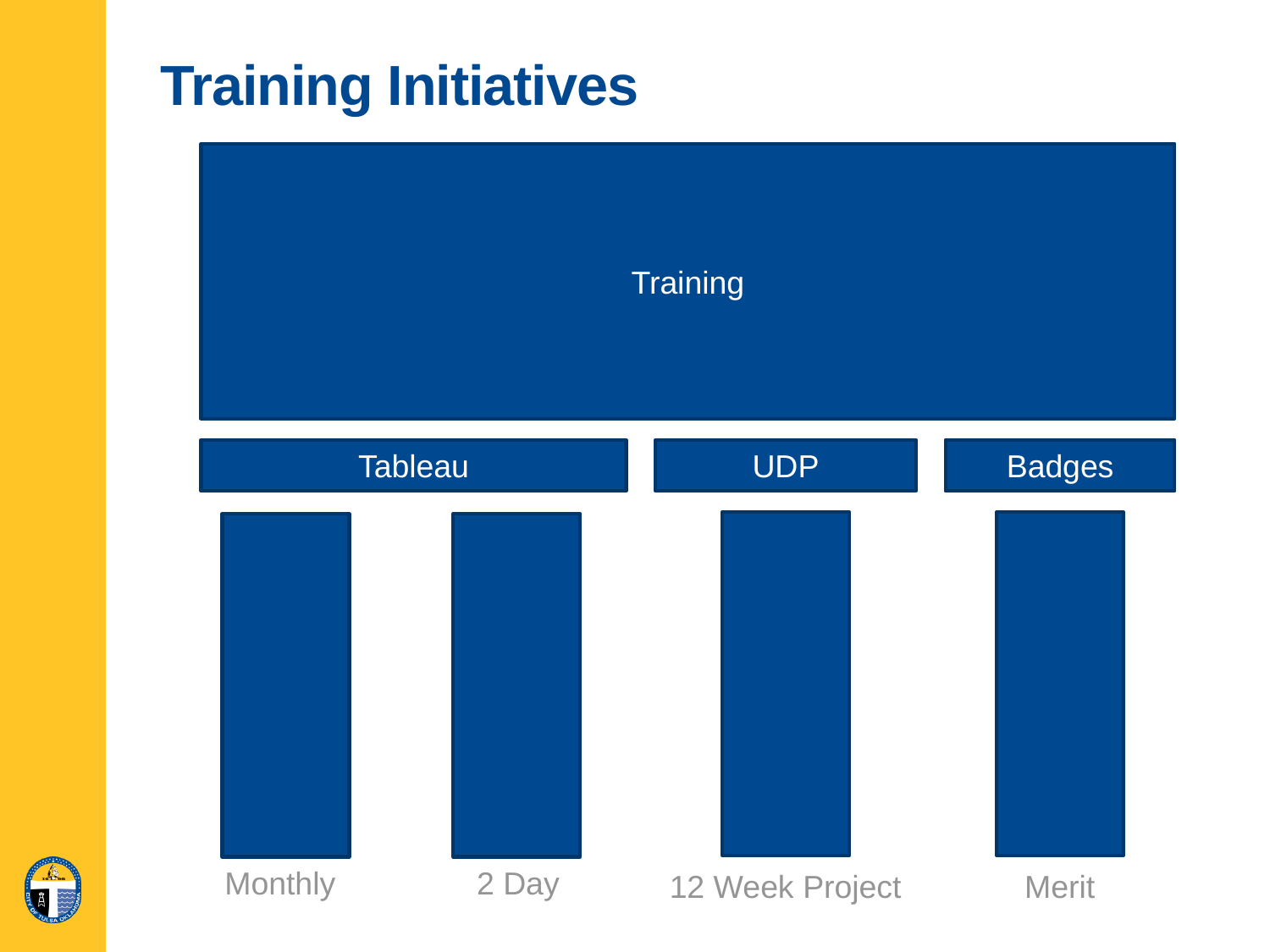

# Training Initiatives
Training
Tableau
UDP
Badges

Monthly
2 Day
12 Week Project
Merit